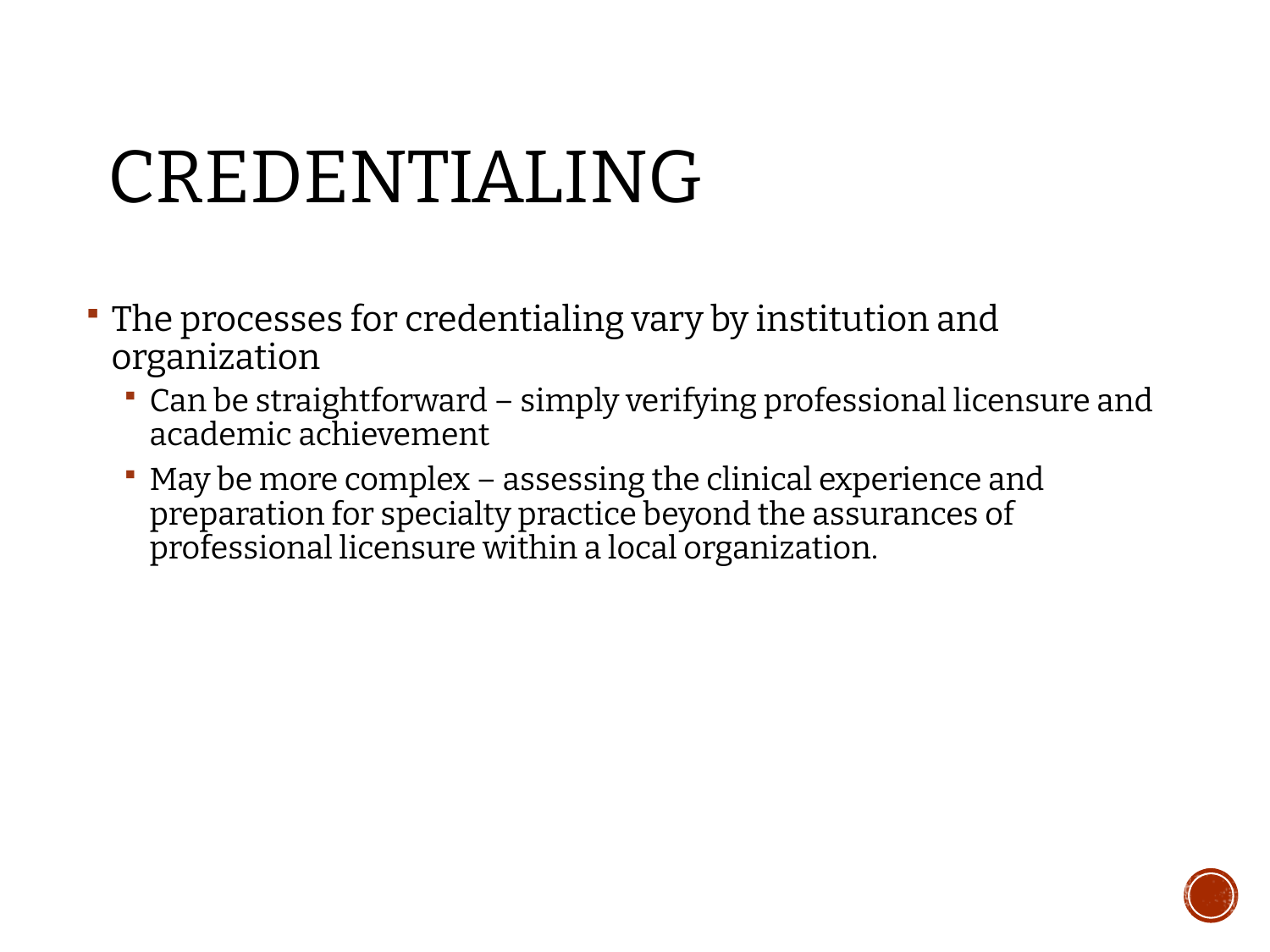

# Credentialing
The processes for credentialing vary by institution and organization
Can be straightforward – simply verifying professional licensure and academic achievement
May be more complex – assessing the clinical experience and preparation for specialty practice beyond the assurances of professional licensure within a local organization.